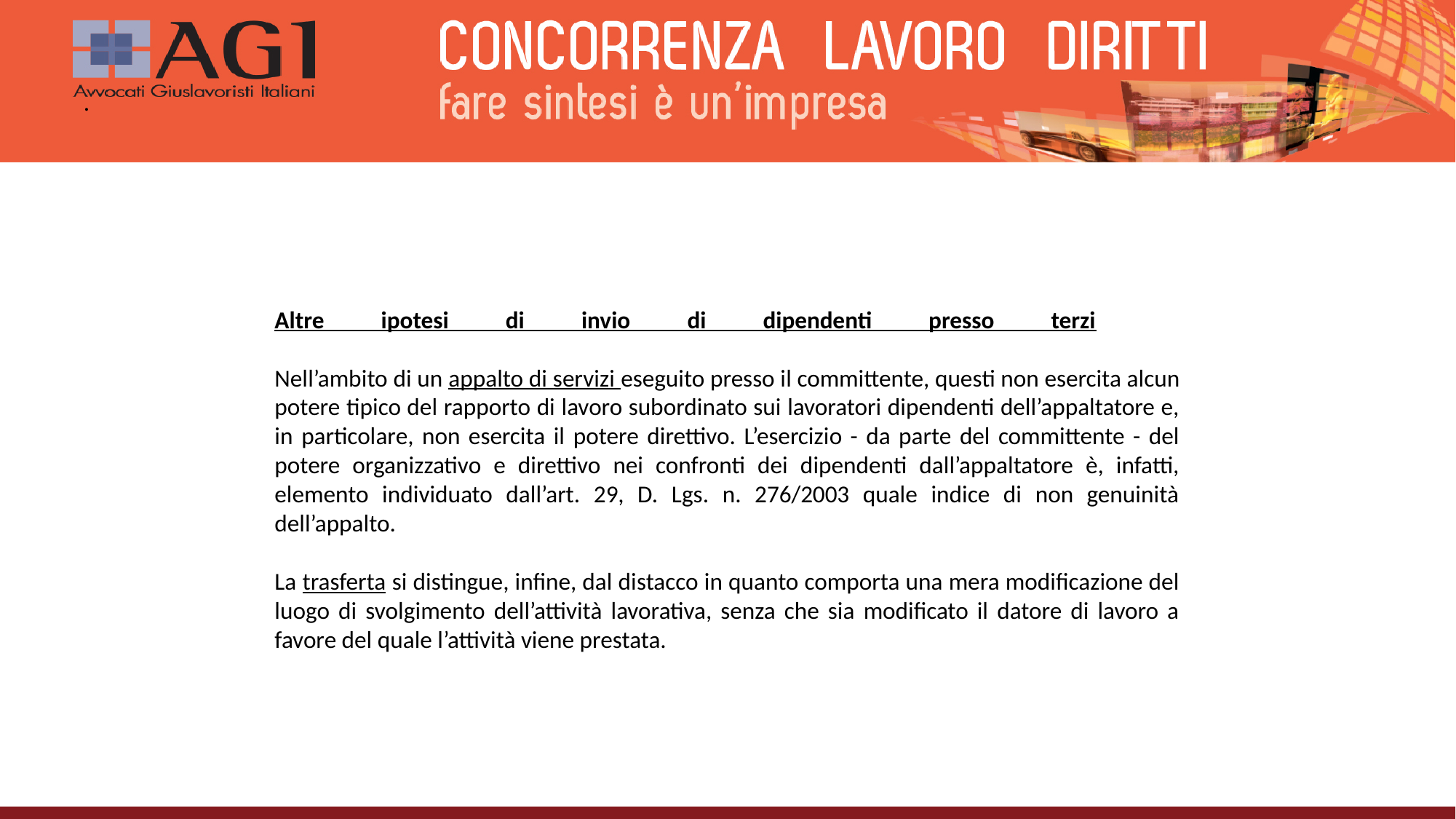

# .
Altre ipotesi di invio di dipendenti presso terzi
Nell’ambito di un appalto di servizi eseguito presso il committente, questi non esercita alcun potere tipico del rapporto di lavoro subordinato sui lavoratori dipendenti dell’appaltatore e, in particolare, non esercita il potere direttivo. L’esercizio - da parte del committente - del potere organizzativo e direttivo nei confronti dei dipendenti dall’appaltatore è, infatti, elemento individuato dall’art. 29, D. Lgs. n. 276/2003 quale indice di non genuinità dell’appalto.
La trasferta si distingue, infine, dal distacco in quanto comporta una mera modificazione del luogo di svolgimento dell’attività lavorativa, senza che sia modificato il datore di lavoro a favore del quale l’attività viene prestata.